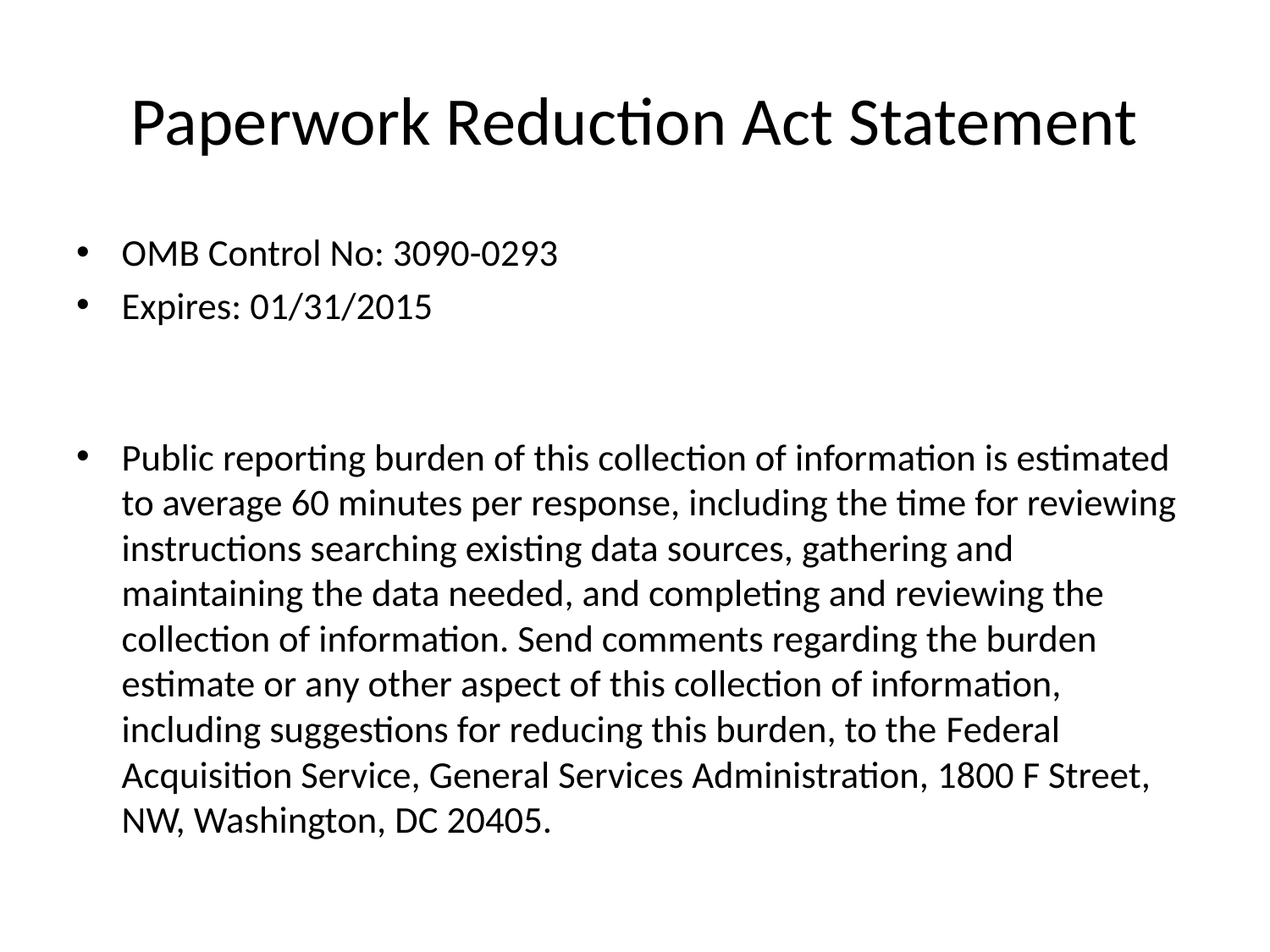

# Paperwork Reduction Act Statement
OMB Control No: 3090-0293
Expires: 01/31/2015

Public reporting burden of this collection of information is estimated to average 60 minutes per response, including the time for reviewing instructions searching existing data sources, gathering and maintaining the data needed, and completing and reviewing the collection of information. Send comments regarding the burden estimate or any other aspect of this collection of information, including suggestions for reducing this burden, to the Federal Acquisition Service, General Services Administration, 1800 F Street, NW, Washington, DC 20405.